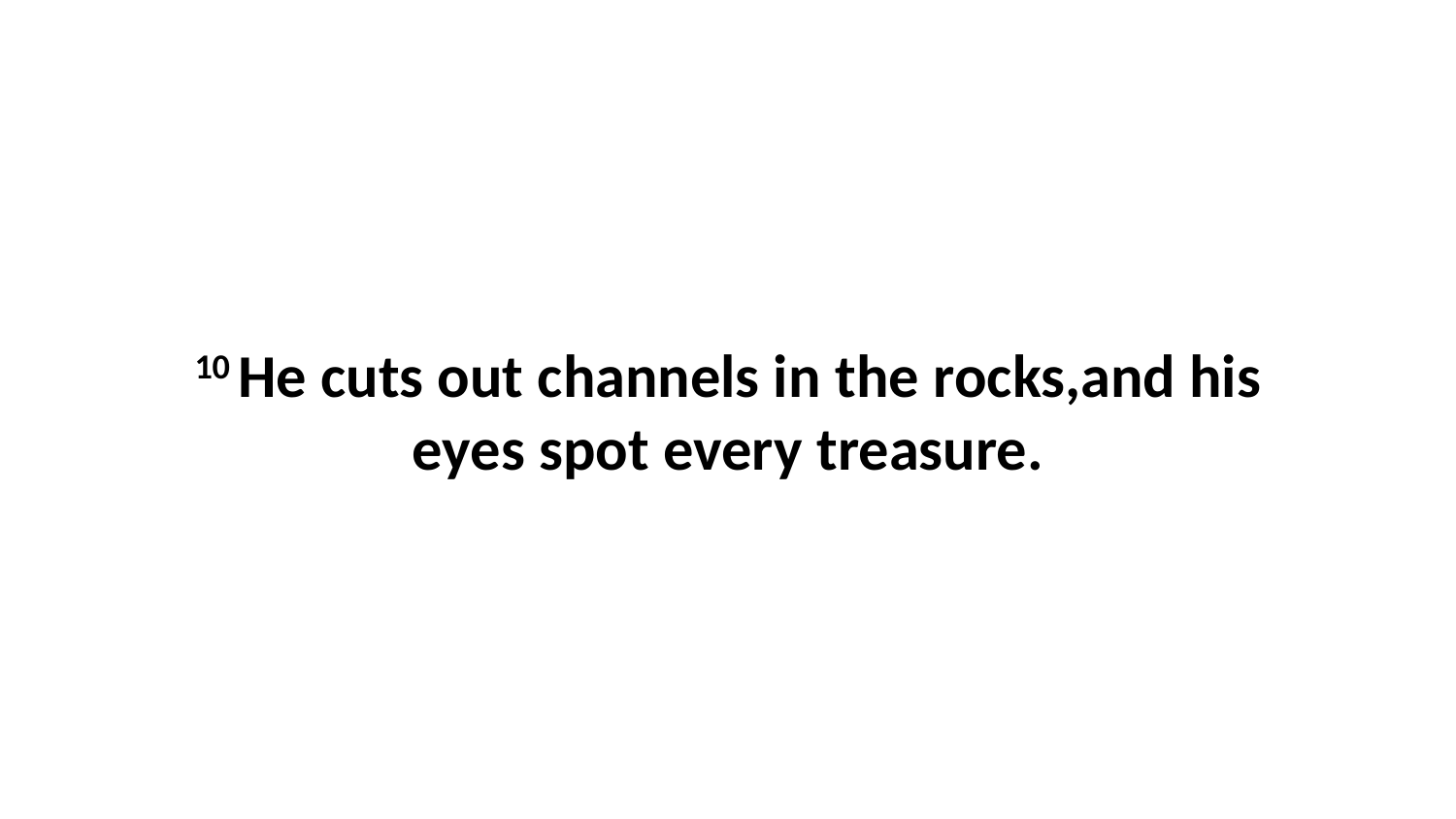

10 He cuts out channels in the rocks,and his eyes spot every treasure.